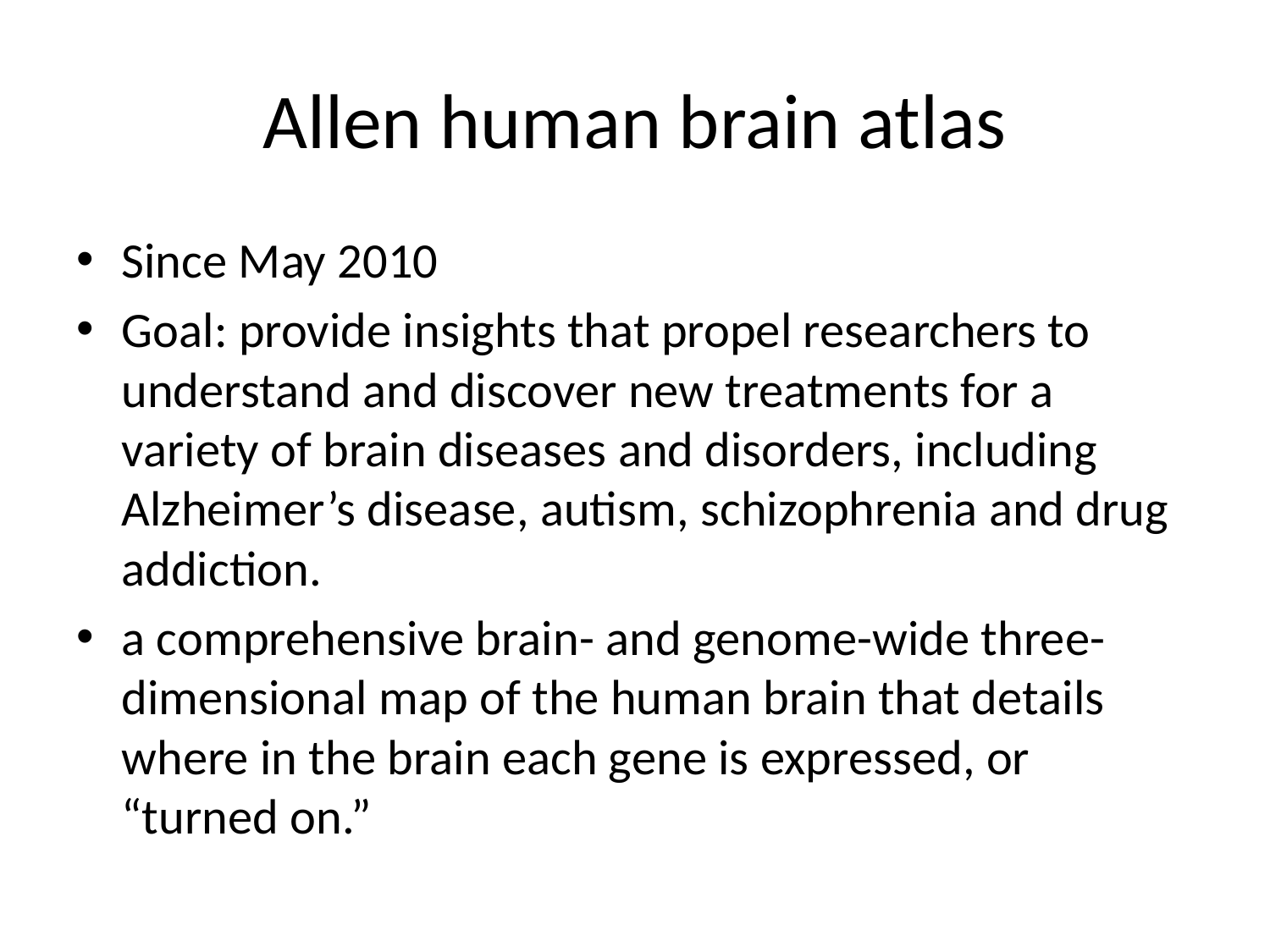

# Allen human brain atlas
Since May 2010
Goal: provide insights that propel researchers to understand and discover new treatments for a variety of brain diseases and disorders, including Alzheimer’s disease, autism, schizophrenia and drug addiction.
a comprehensive brain- and genome-wide three-dimensional map of the human brain that details where in the brain each gene is expressed, or “turned on.”